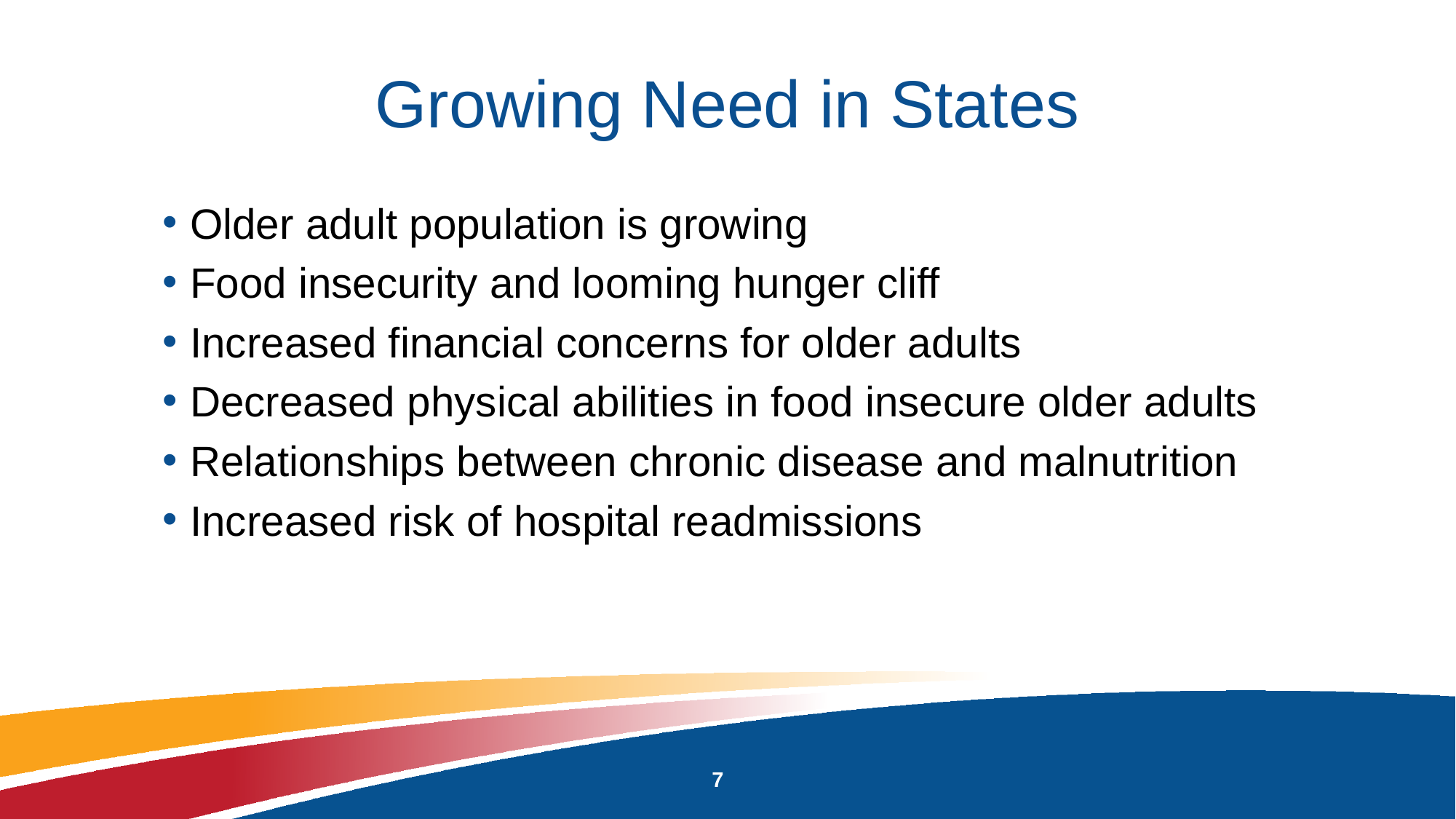

# Growing Need in States
Older adult population is growing
Food insecurity and looming hunger cliff
Increased financial concerns for older adults
Decreased physical abilities in food insecure older adults
Relationships between chronic disease and malnutrition
Increased risk of hospital readmissions